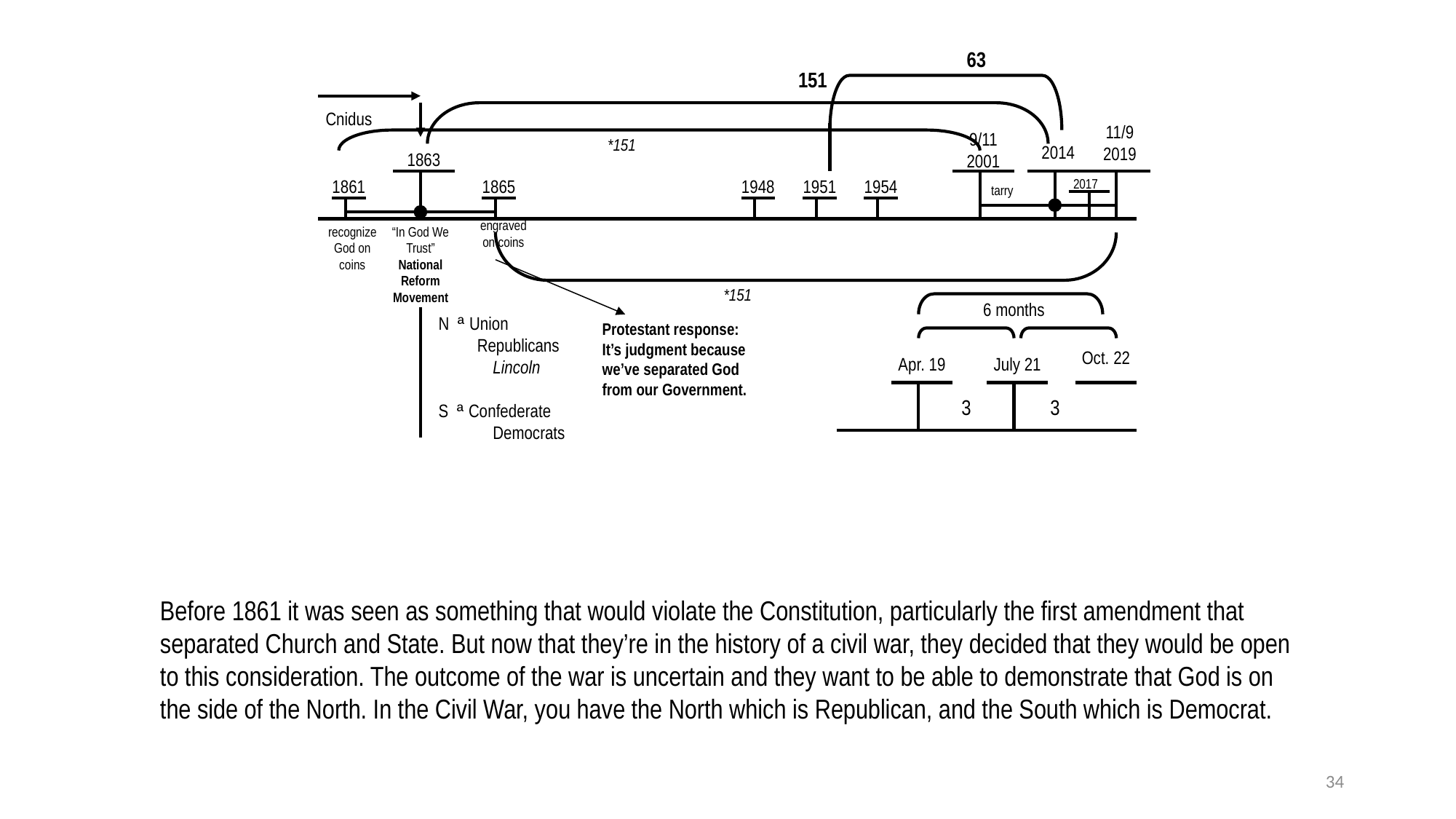

63

151

Cnidus

11/9
2019

9/11
2001
*151
2014
1863
1861

1865
1948
1951
1954

2017

tarry

engraved on coins
recognize
God on coins

“In God We Trust”
National Reform Movement

*151

6 months

N  ª Union
         Republicans
             Lincoln

S  ª Confederate
             Democrats
Protestant response: It’s judgment because we’ve separated God from our Government.
Oct. 22
Apr. 19
July 21

3
3

Before 1861 it was seen as something that would violate the Constitution, particularly the first amendment that separated Church and State. But now that they’re in the history of a civil war, they decided that they would be open to this consideration. The outcome of the war is uncertain and they want to be able to demonstrate that God is on the side of the North. In the Civil War, you have the North which is Republican, and the South which is Democrat.
34